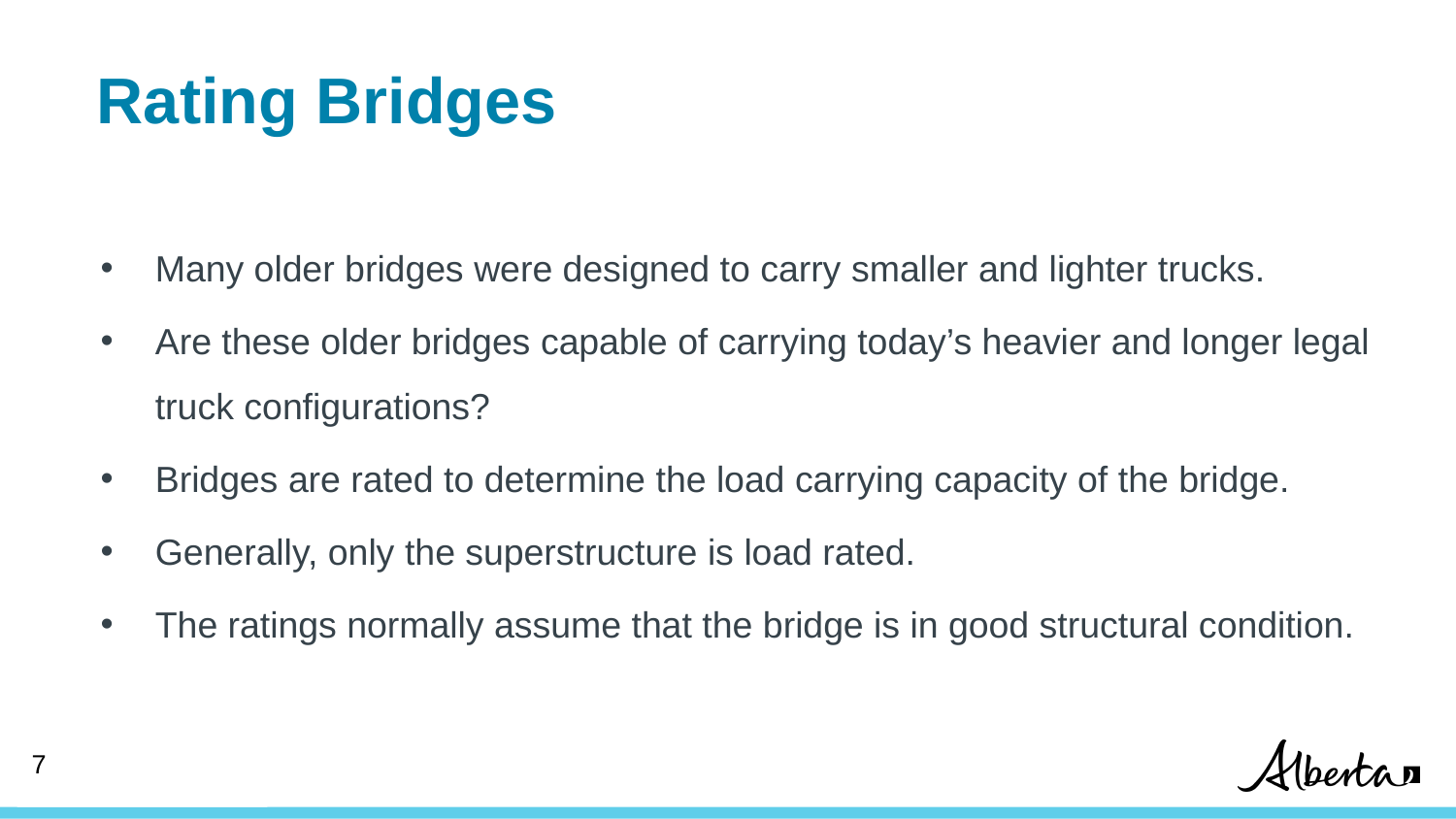

# Rating Bridges
Many older bridges were designed to carry smaller and lighter trucks.
Are these older bridges capable of carrying today’s heavier and longer legal truck configurations?
Bridges are rated to determine the load carrying capacity of the bridge.
Generally, only the superstructure is load rated.
The ratings normally assume that the bridge is in good structural condition.

7